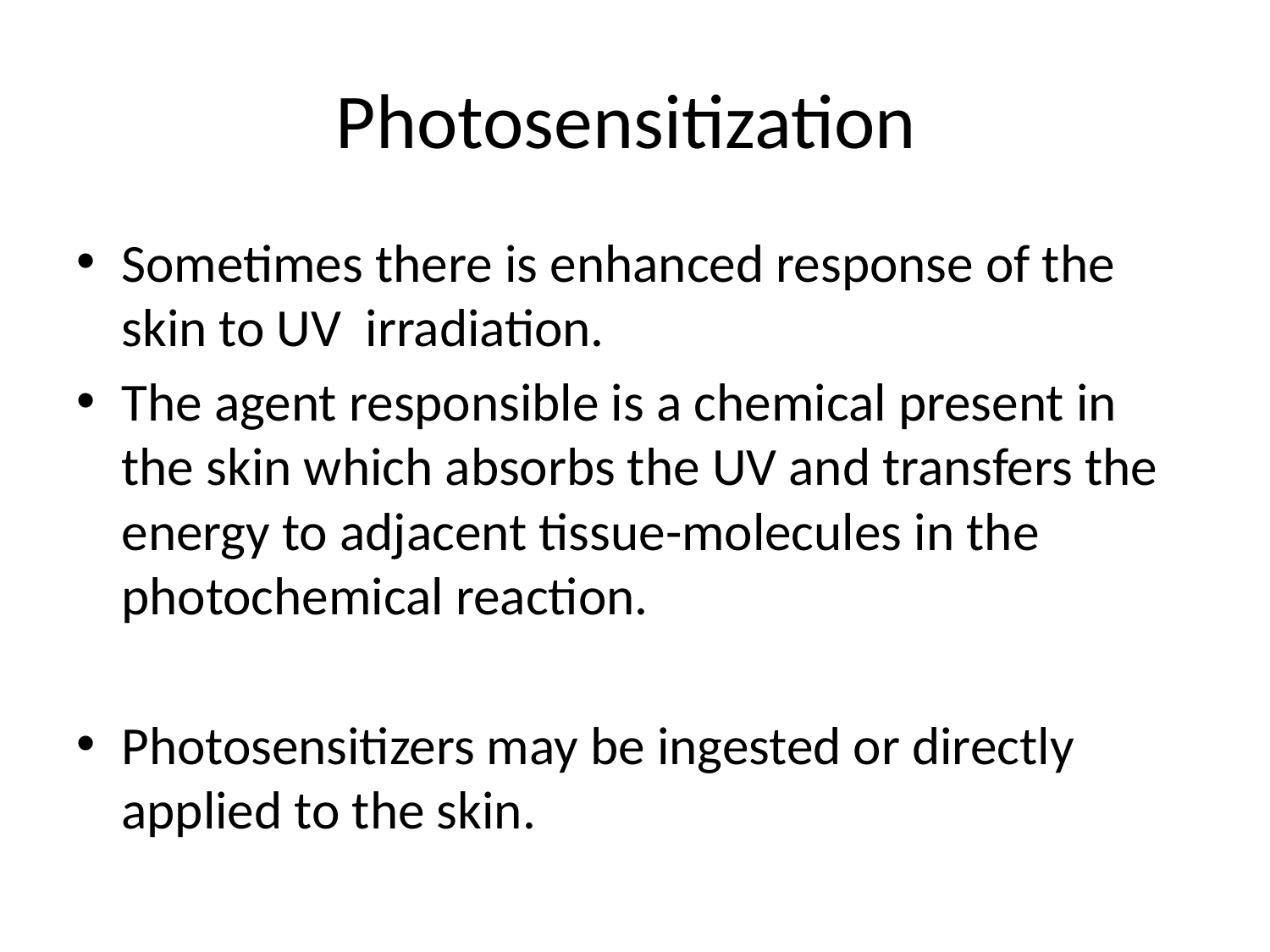

# Photosensitization
Sometimes there is enhanced response of the skin to UV  irradiation.
The agent responsible is a chemical present in the skin which absorbs the UV and transfers the energy to adjacent tissue-molecules in the photochemical reaction.

Photosensitizers may be ingested or directly applied to the skin.